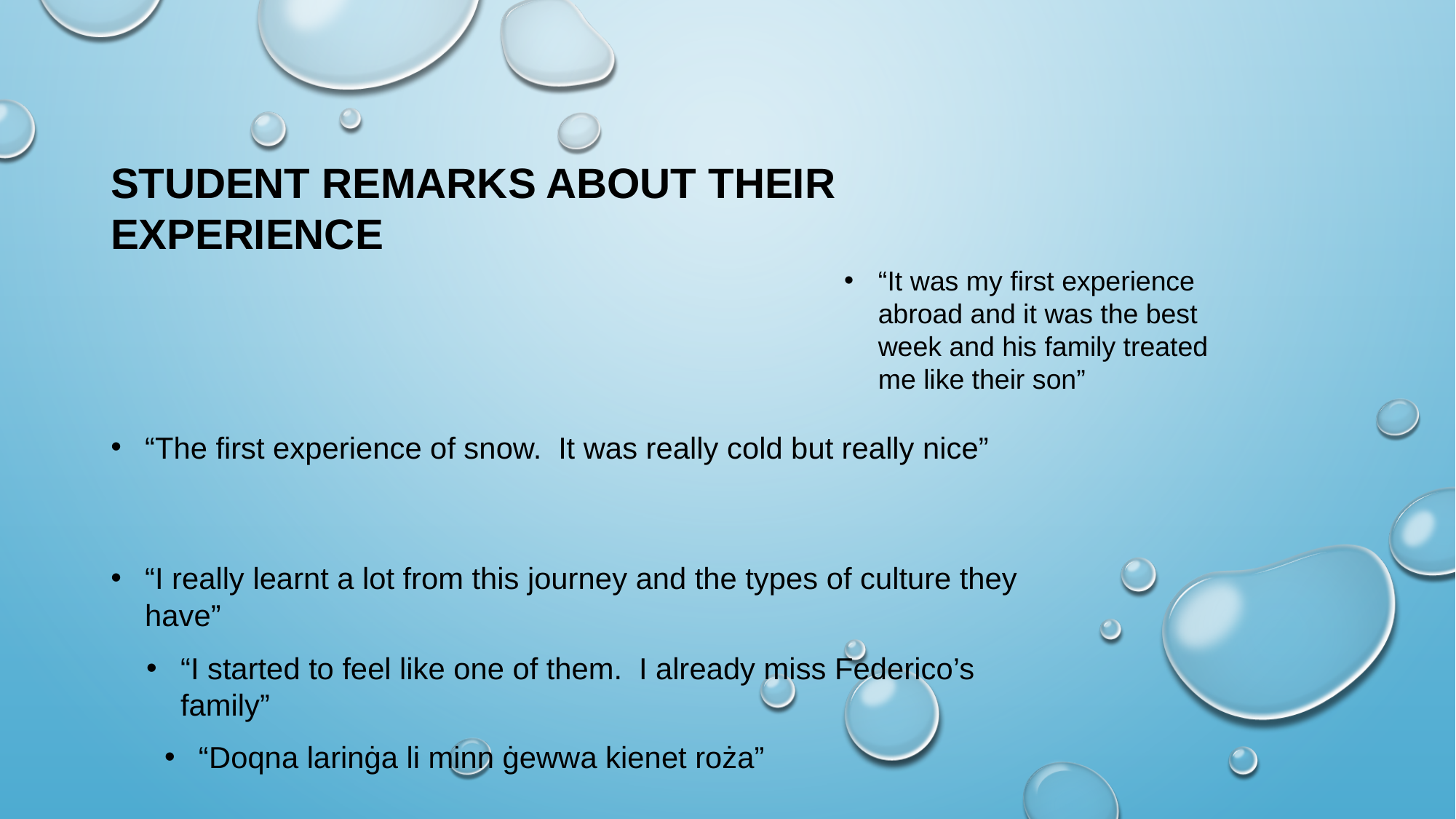

STUDENT REMARKS ABOUT THEIR EXPERIENCE
“It was my first experience abroad and it was the best week and his family treated me like their son”
“The first experience of snow.  It was really cold but really nice”
“I really learnt a lot from this journey and the types of culture they have”
“I started to feel like one of them.  I already miss Federico’s family”
“Doqna larinġa li minn ġewwa kienet roża”